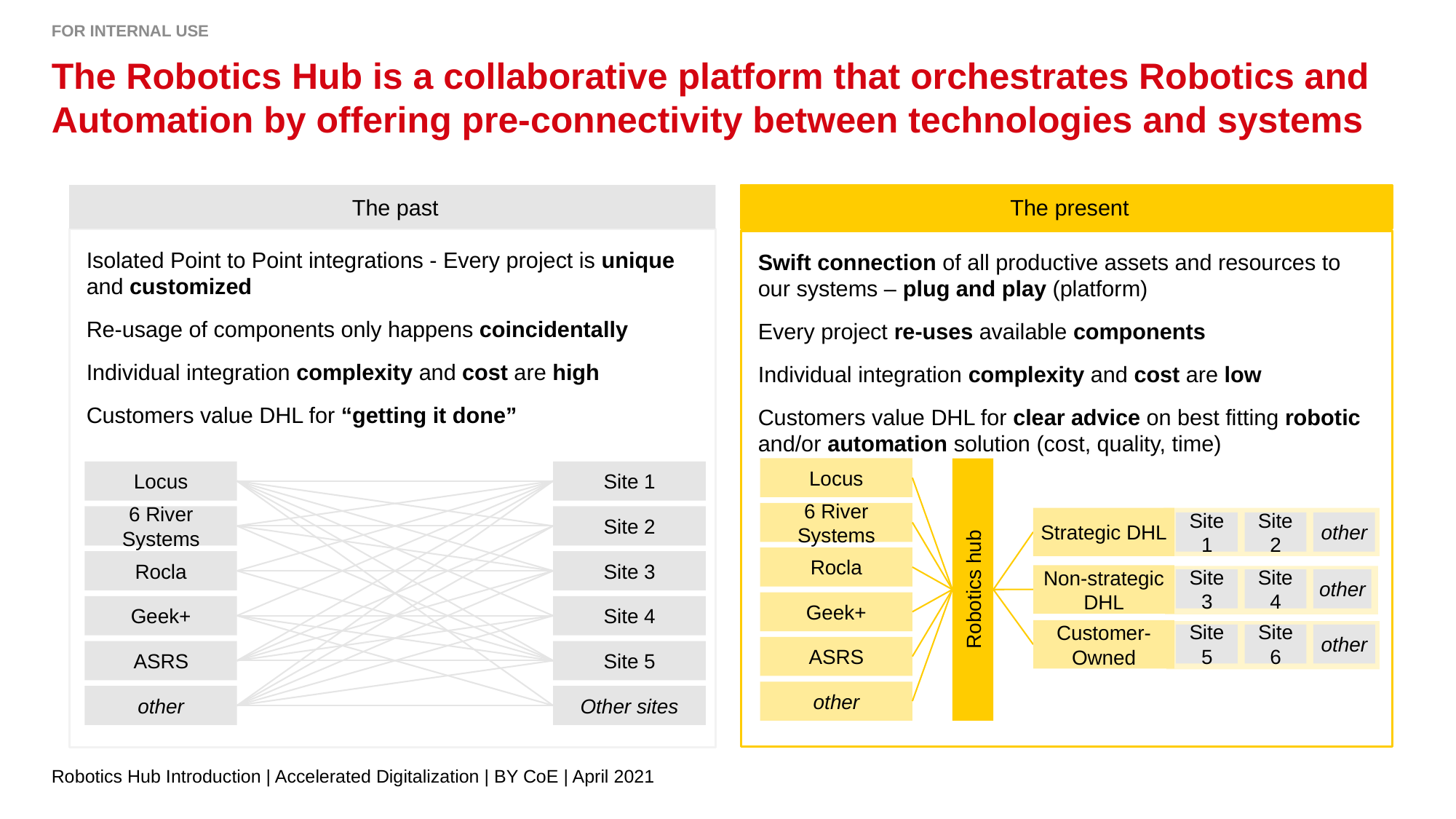

# The Robotics Hub is a collaborative platform that orchestrates Robotics and Automation by offering pre-connectivity between technologies and systems
The past
Isolated Point to Point integrations - Every project is unique and customized
Re-usage of components only happens coincidentally
Individual integration complexity and cost are high
Customers value DHL for “getting it done”
Locus
Site 1
6 River Systems
Site 2
Rocla
Site 3
Geek+
Site 4
ASRS
Site 5
other
Other sites
The present
Swift connection of all productive assets and resources to  our systems – plug and play (platform)
Every project re-uses available components
Individual integration complexity and cost are low
Customers value DHL for clear advice on best fitting robotic and/or automation solution (cost, quality, time)
Locus
6 River Systems
Strategic DHL

Site 1
Site 2
other
Rocla
Non-strategic DHL

Robotics hub
Site 3
Site 4
other
Geek+
Customer-Owned

Site 5
Site 6
other
ASRS
other
Robotics Hub Introduction | Accelerated Digitalization | BY CoE | April 2021